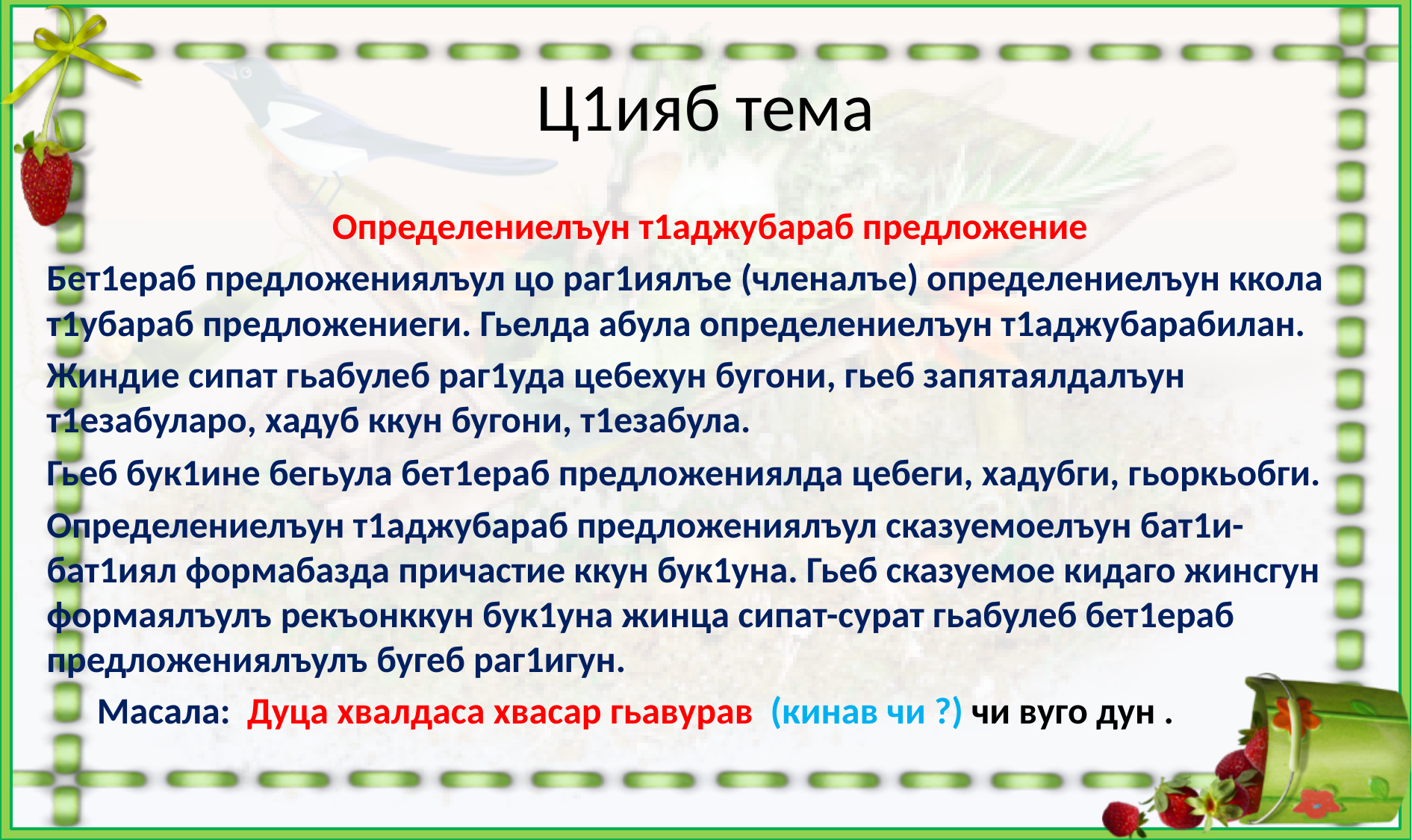

# Ц1ияб тема
Определениелъун т1аджубараб предложение
Бет1ераб предложениялъул цо раг1иялъе (членалъе) определениелъун ккола т1убараб предложениеги. Гьелда абула определениелъун т1аджубарабилан.
Жиндие сипат гьабулеб раг1уда цебехун бугони, гьеб запятаялдалъун т1езабуларо, хадуб ккун бугони, т1езабула.
Гьеб бук1ине бегьула бет1ераб предложениялда цебеги, хадубги, гьоркьобги.
Определениелъун т1аджубараб предложениялъул сказуемоелъун бат1и-бат1иял формабазда причастие ккун бук1уна. Гьеб сказуемое кидаго жинсгун формаялъулъ рекъонккун бук1уна жинца сипат-сурат гьабулеб бет1ераб предложениялъулъ бугеб раг1игун.
      Масала:  Дуца хвалдаса хвасар гьавурав  (кинав чи ?) чи вуго дун .